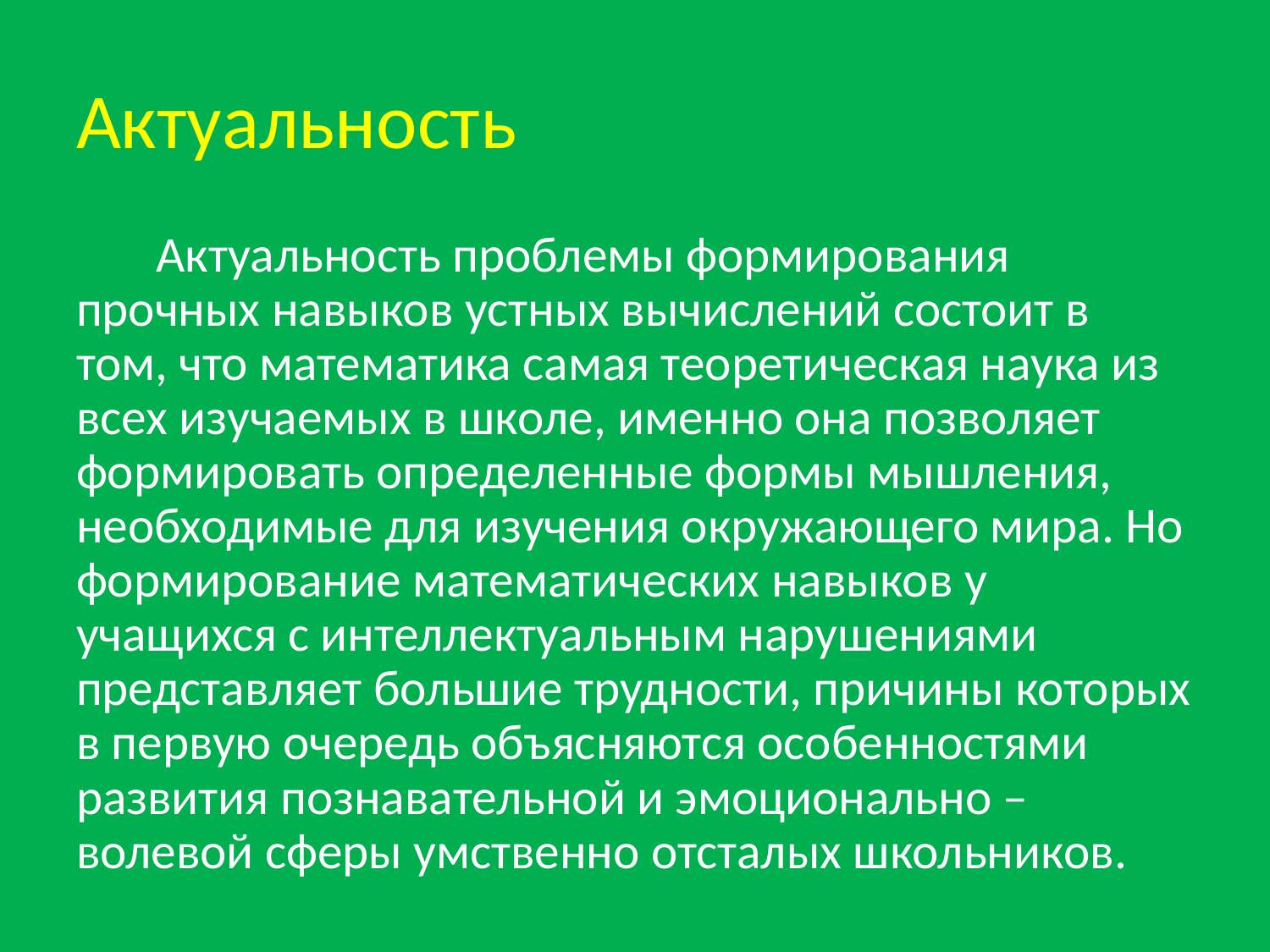

# Актуальность
       Актуальность проблемы формирования прочных навыков устных вычислений состоит в том, что математика самая теоретическая наука из всех изучаемых в школе, именно она позволяет формировать определенные формы мышления, необходимые для изучения окружающего мира. Но формирование математических навыков у учащихся с интеллектуальным нарушениями представляет большие трудности, причины которых в первую очередь объясняются особенностями развития познавательной и эмоционально – волевой сферы умственно отсталых школьников.